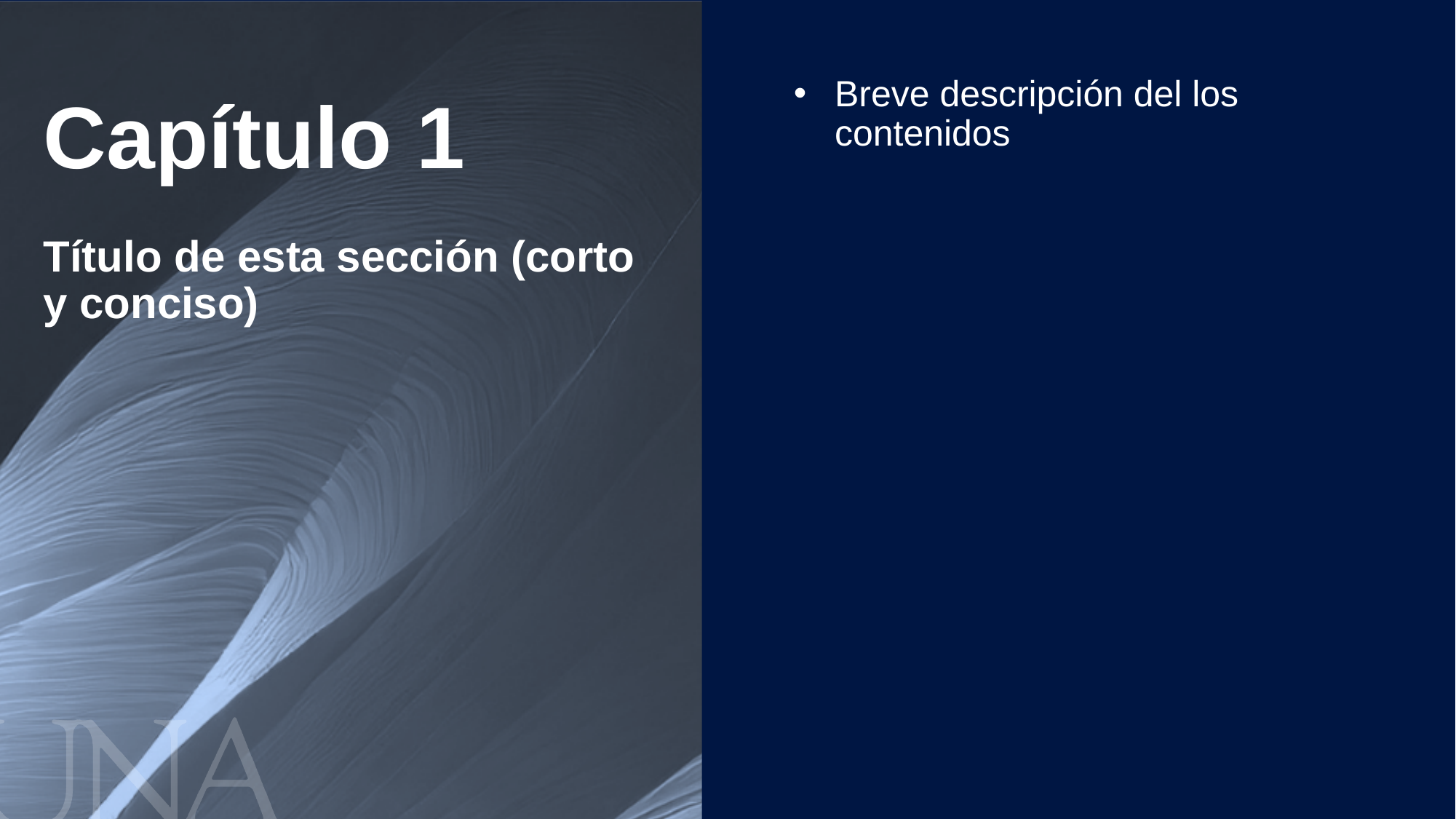

Breve descripción del los contenidos
# Capítulo 1
Título de esta sección (corto y conciso)